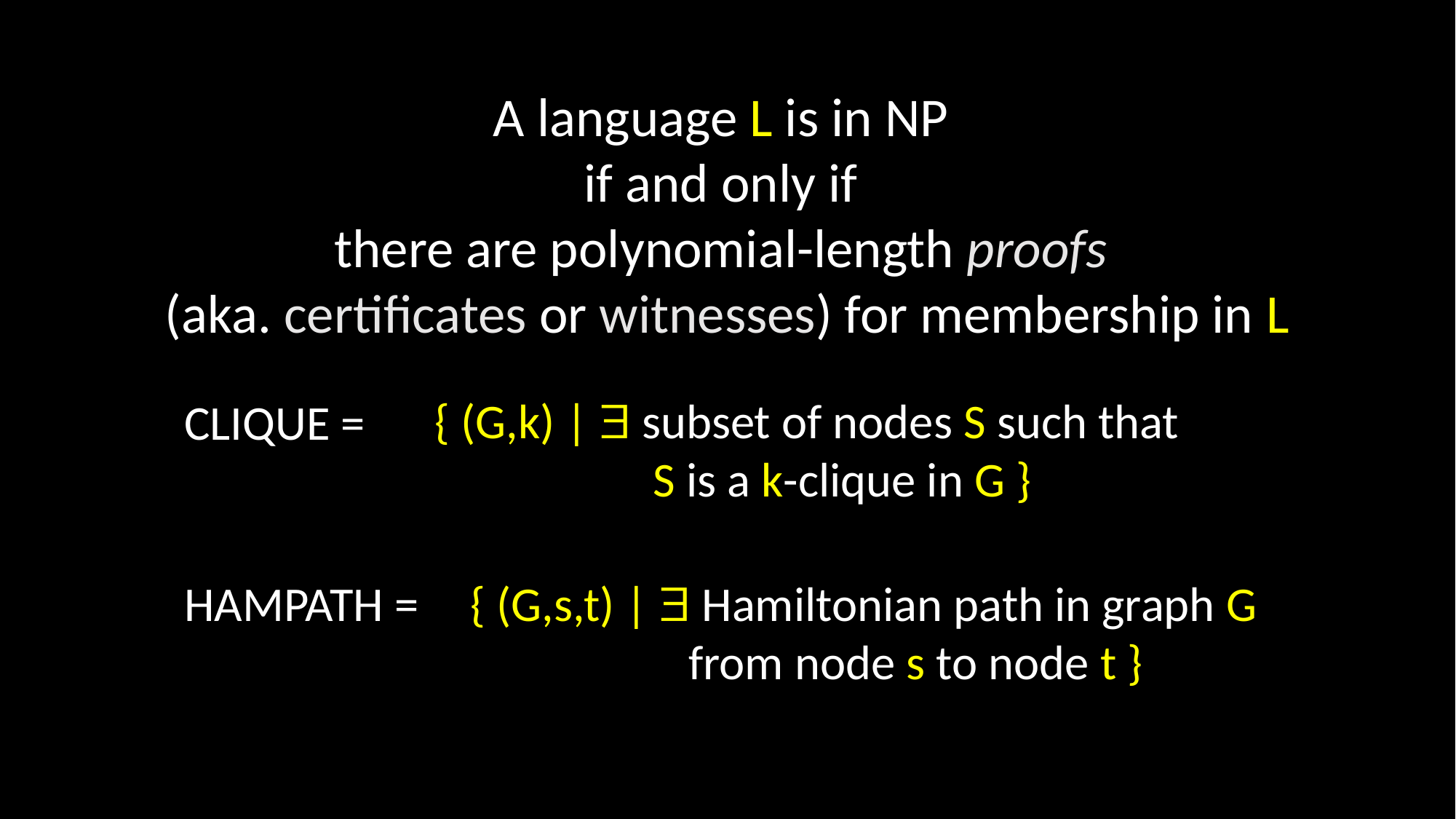

A language L is in NP
if and only if
there are polynomial-length proofs
(aka. certificates or witnesses) for membership in L
{ (G,k) | ∃ subset of nodes S such that
		S is a k-clique in G }
CLIQUE =
HAMPATH =
{ (G,s,t) | ∃ Hamiltonian path in graph G
		from node s to node t }